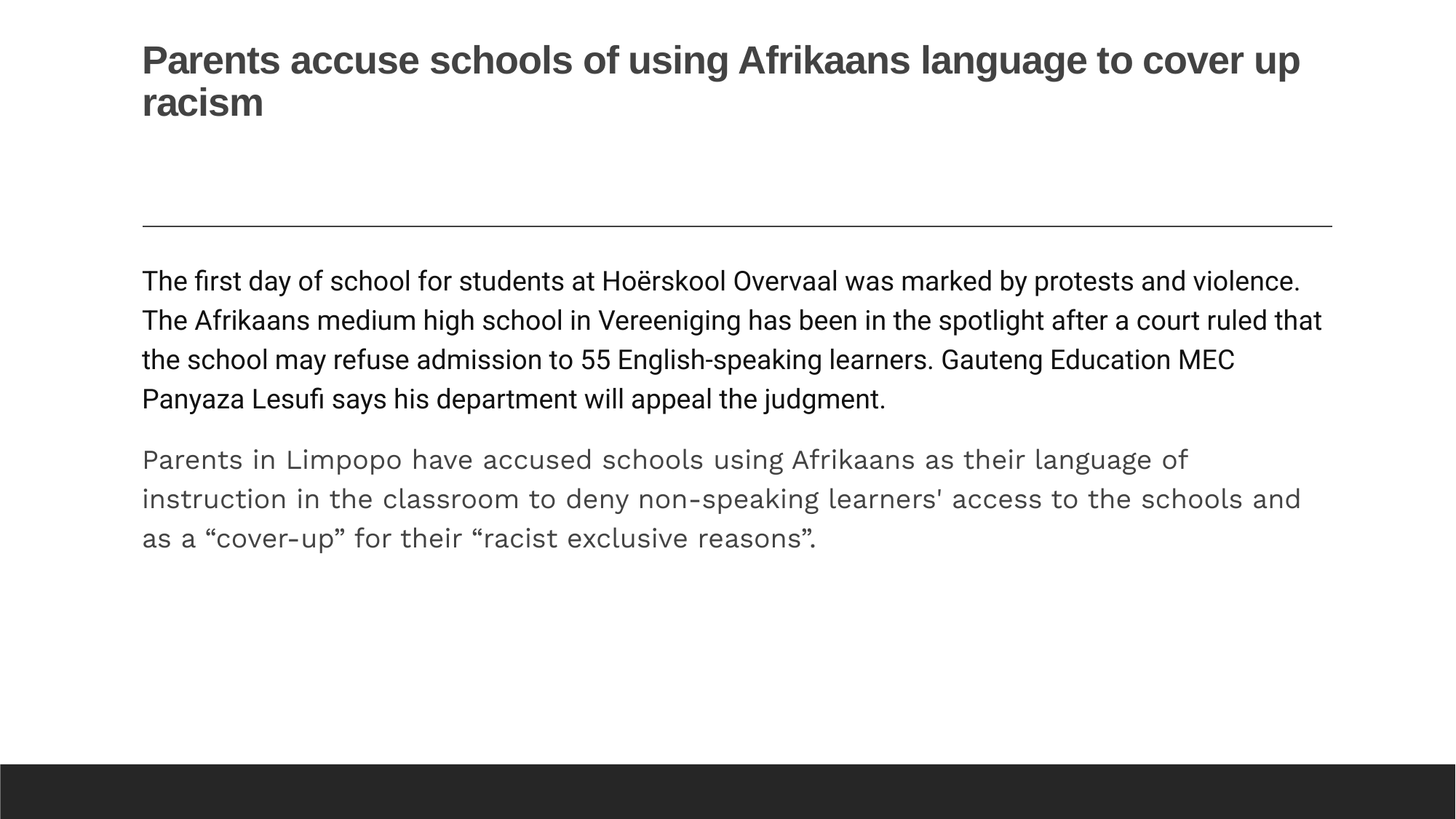

# Parents accuse schools of using Afrikaans language to cover up racism
The first day of school for students at Hoërskool Overvaal was marked by protests and violence. The Afrikaans medium high school in Vereeniging has been in the spotlight after a court ruled that the school may refuse admission to 55 English-speaking learners. Gauteng Education MEC Panyaza Lesufi says his department will appeal the judgment.
Parents in Limpopo have accused schools using Afrikaans as their language of instruction in the classroom to deny non-speaking learners' access to the schools and as a “cover-up” for their “racist exclusive reasons”.